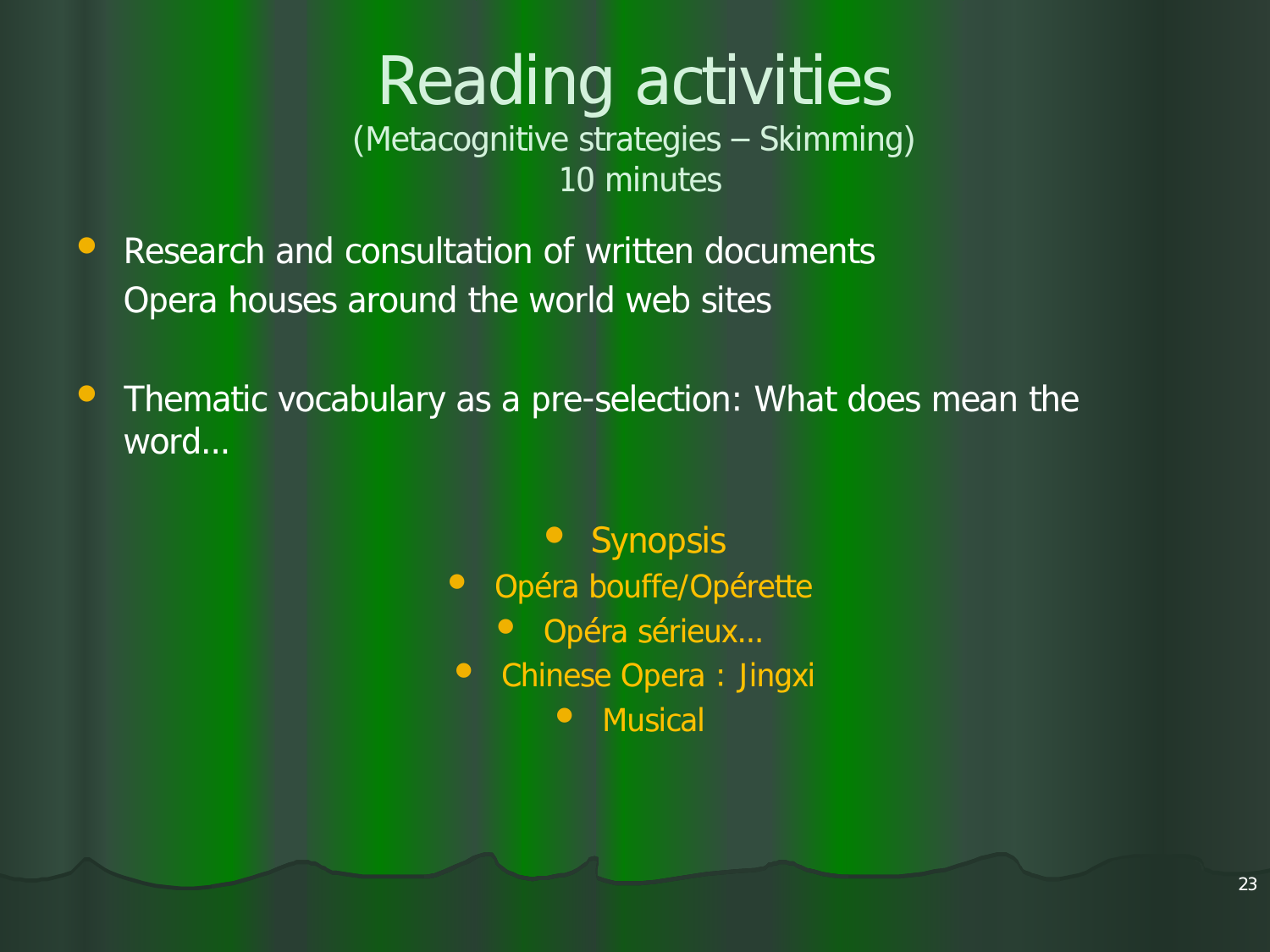

# Reading activities (Metacognitive strategies – Skimming) 10 minutes
Research and consultation of written documents
	Opera houses around the world web sites

Thematic vocabulary as a pre-selection: What does mean the word…

Synopsis
Opéra bouffe/Opérette
Opéra sérieux…
Chinese Opera : Jingxi
Musical

23